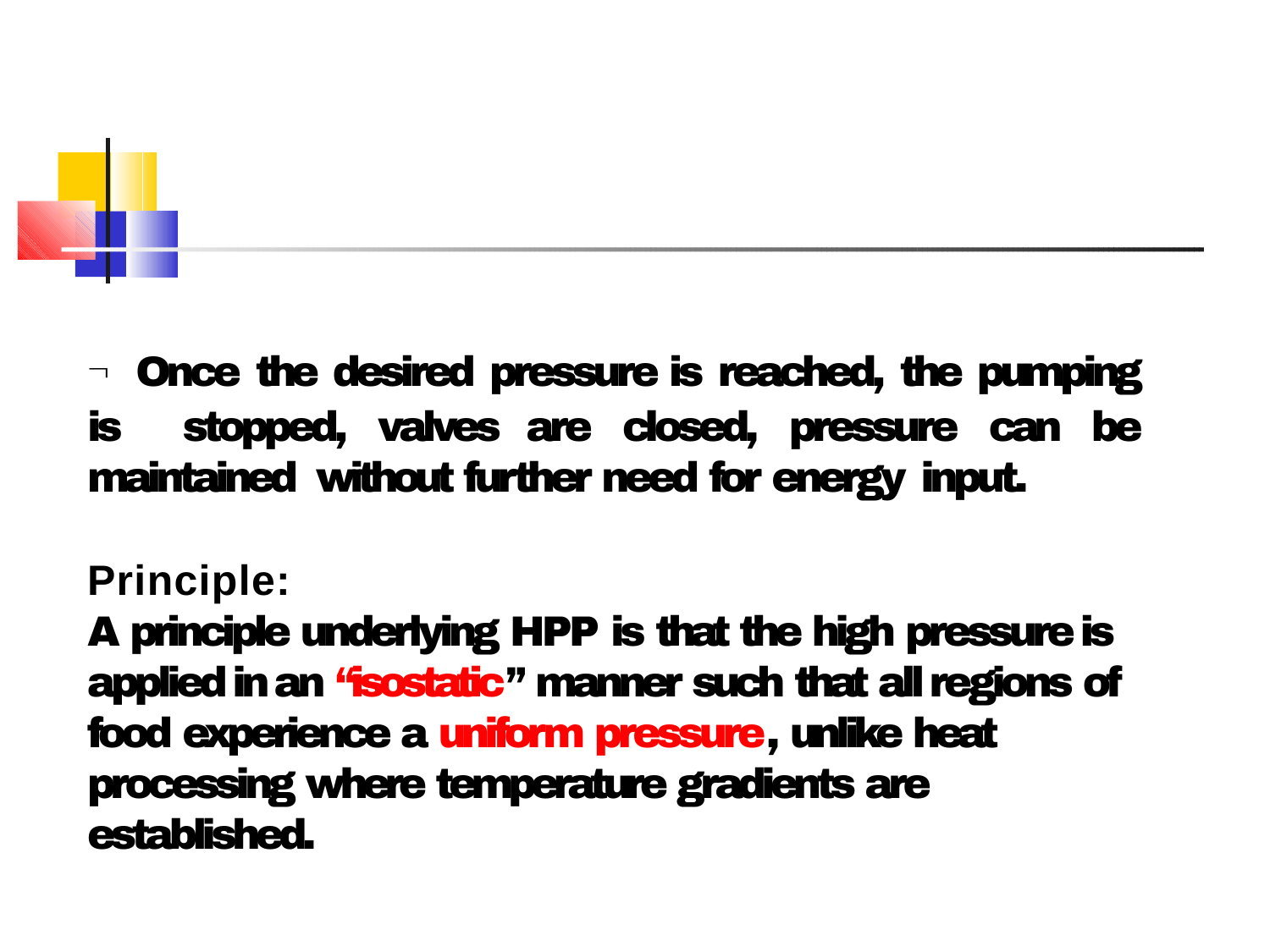

¬ Once the desired pressure is reached, the pumping is  stopped, valves are closed, pressure can be maintained  without further need for energy input.

Principle:
A principle underlying HPP is that the high pressure is  applied in an “isostatic” manner such that all regions of  food experience a uniform pressure, unlike heat  processing where temperature gradients are established.